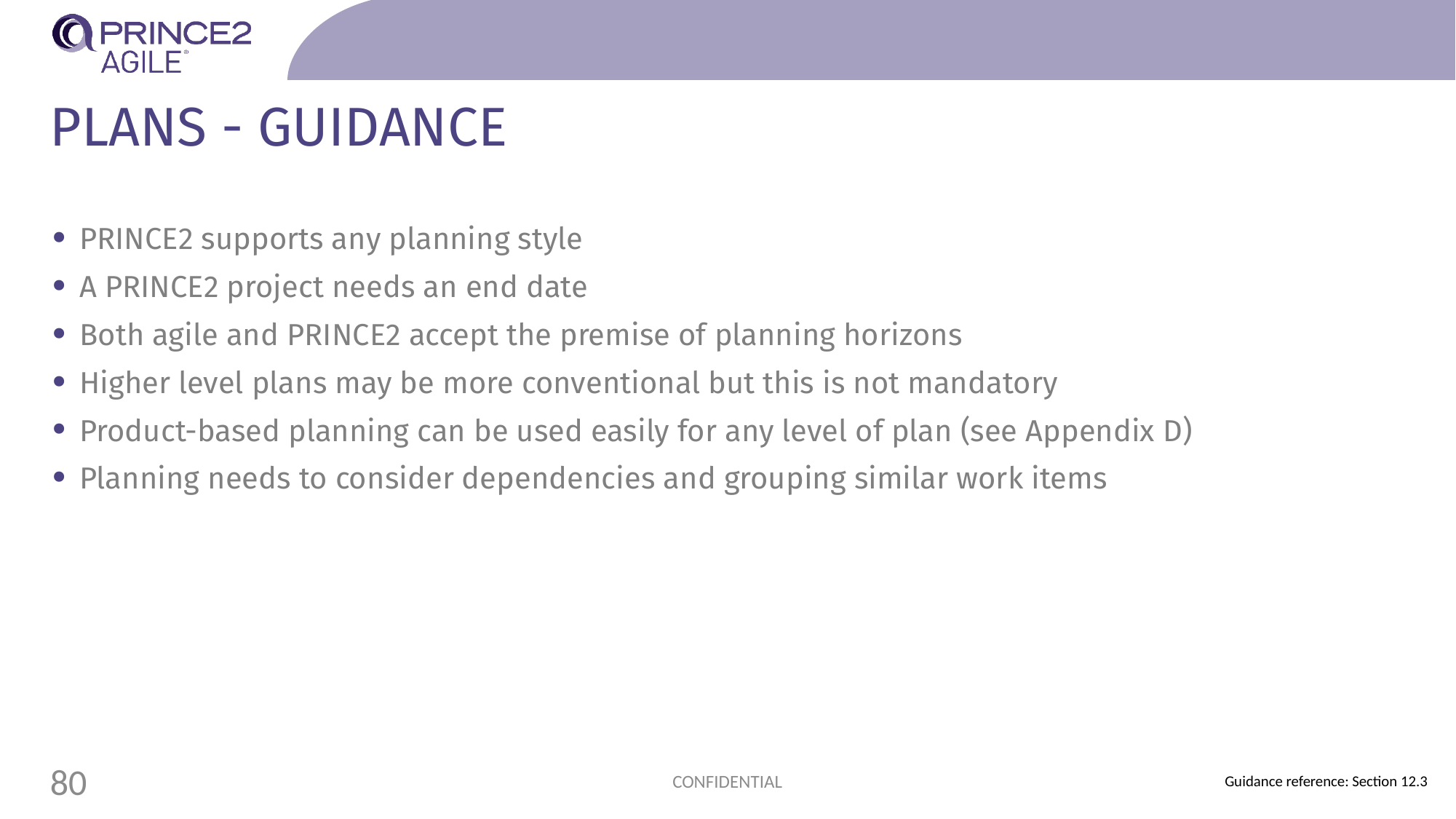

# Plans - guidance
PRINCE2 supports any planning style
A PRINCE2 project needs an end date
Both agile and PRINCE2 accept the premise of planning horizons
Higher level plans may be more conventional but this is not mandatory
Product-based planning can be used easily for any level of plan (see Appendix D)
Planning needs to consider dependencies and grouping similar work items

CONFIDENTIAL
80
Guidance reference: Section 12.3